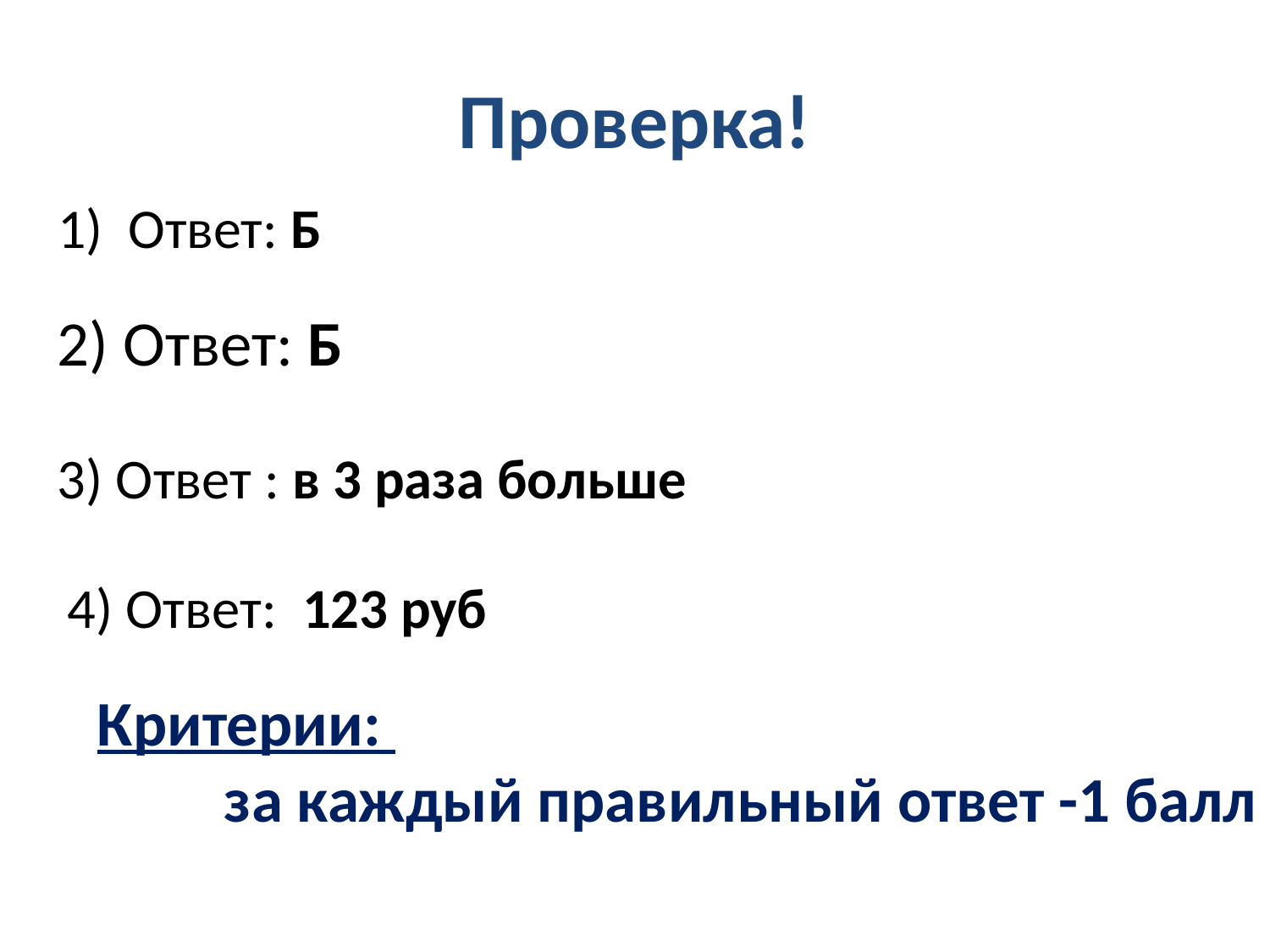

# Проверка!
Ответ: Б

2) Ответ: Б

3) Ответ : в 3 раза больше
4) Ответ:  123 руб
Критерии:
за каждый правильный ответ -1 балл